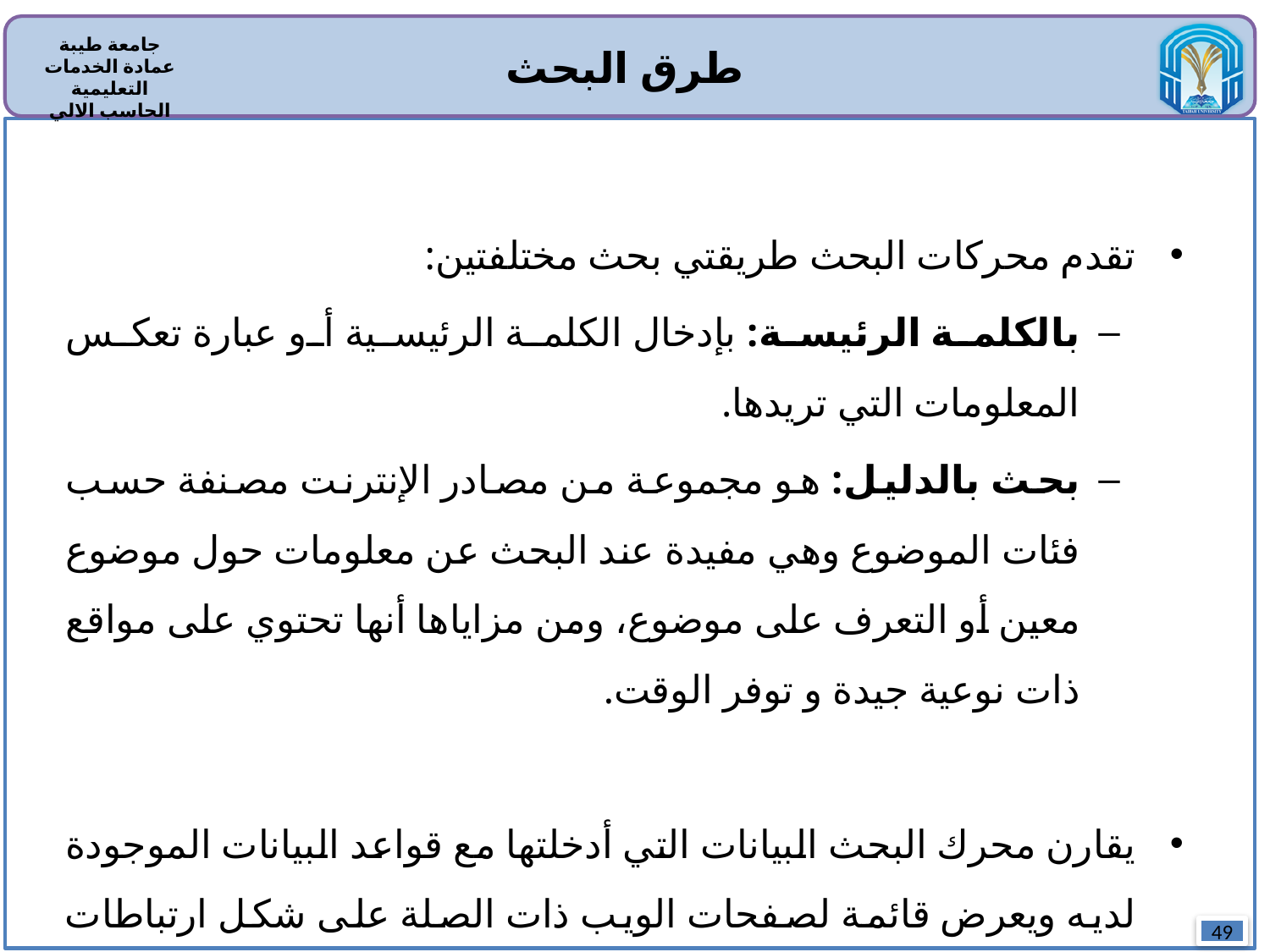

طرق البحث
تقدم محركات البحث طريقتي بحث مختلفتين:
بالكلمة الرئيسة: بإدخال الكلمة الرئيسية أو عبارة تعكس المعلومات التي تريدها.
بحث بالدليل: هو مجموعة من مصادر الإنترنت مصنفة حسب فئات الموضوع وهي مفيدة عند البحث عن معلومات حول موضوع معين أو التعرف على موضوع، ومن مزاياها أنها تحتوي على مواقع ذات نوعية جيدة و توفر الوقت.

يقارن محرك البحث البيانات التي أدخلتها مع قواعد البيانات الموجودة لديه ويعرض قائمة لصفحات الويب ذات الصلة على شكل ارتباطات تشعبية.